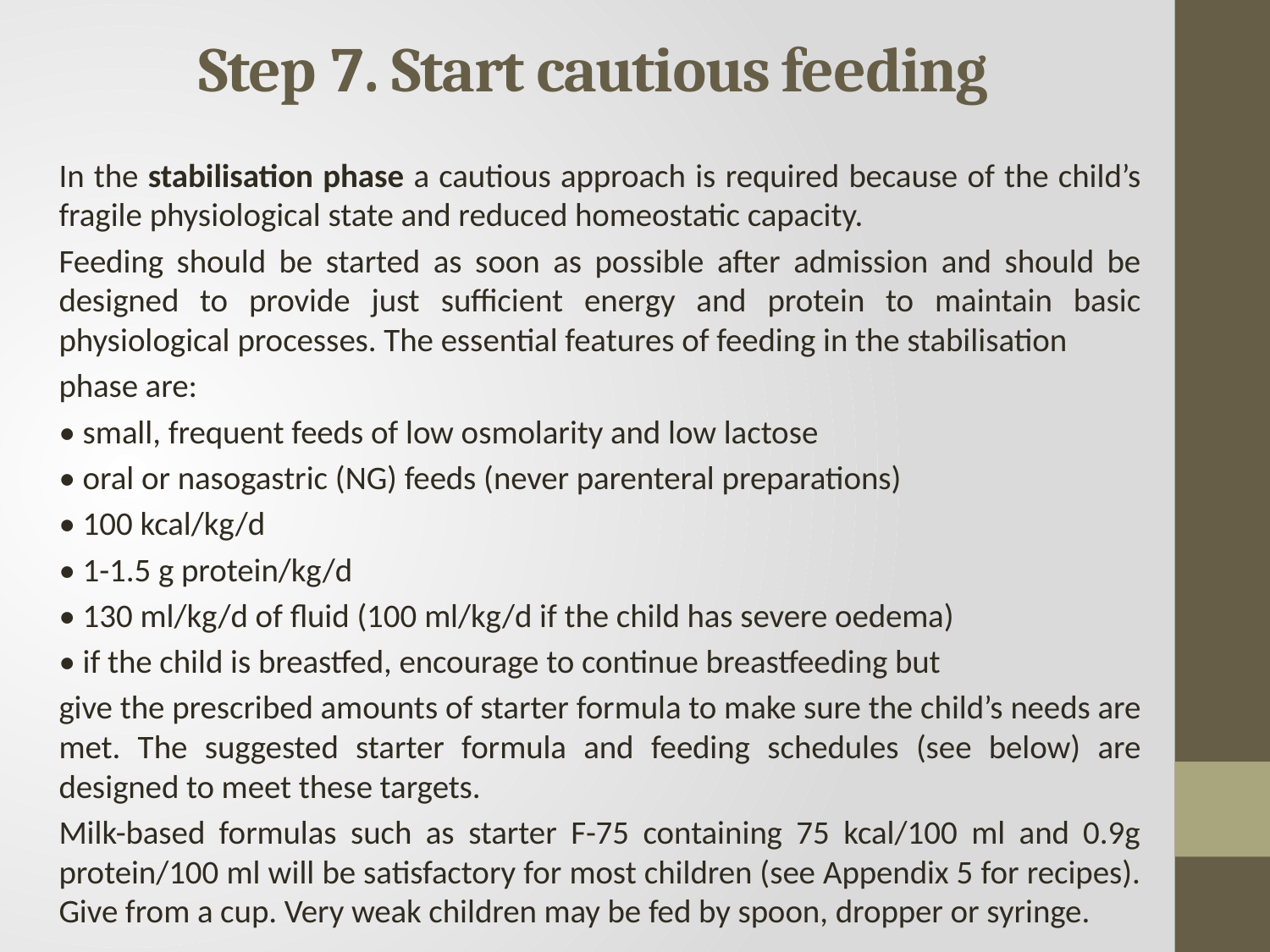

# Step 7. Start cautious feeding
In the stabilisation phase a cautious approach is required because of the child’s fragile physiological state and reduced homeostatic capacity.
Feeding should be started as soon as possible after admission and should be designed to provide just sufficient energy and protein to maintain basic physiological processes. The essential features of feeding in the stabilisation
phase are:
• small, frequent feeds of low osmolarity and low lactose
• oral or nasogastric (NG) feeds (never parenteral preparations)
• 100 kcal/kg/d
• 1-1.5 g protein/kg/d
• 130 ml/kg/d of fluid (100 ml/kg/d if the child has severe oedema)
• if the child is breastfed, encourage to continue breastfeeding but
give the prescribed amounts of starter formula to make sure the child’s needs are met. The suggested starter formula and feeding schedules (see below) are designed to meet these targets.
Milk-based formulas such as starter F-75 containing 75 kcal/100 ml and 0.9g protein/100 ml will be satisfactory for most children (see Appendix 5 for recipes). Give from a cup. Very weak children may be fed by spoon, dropper or syringe.